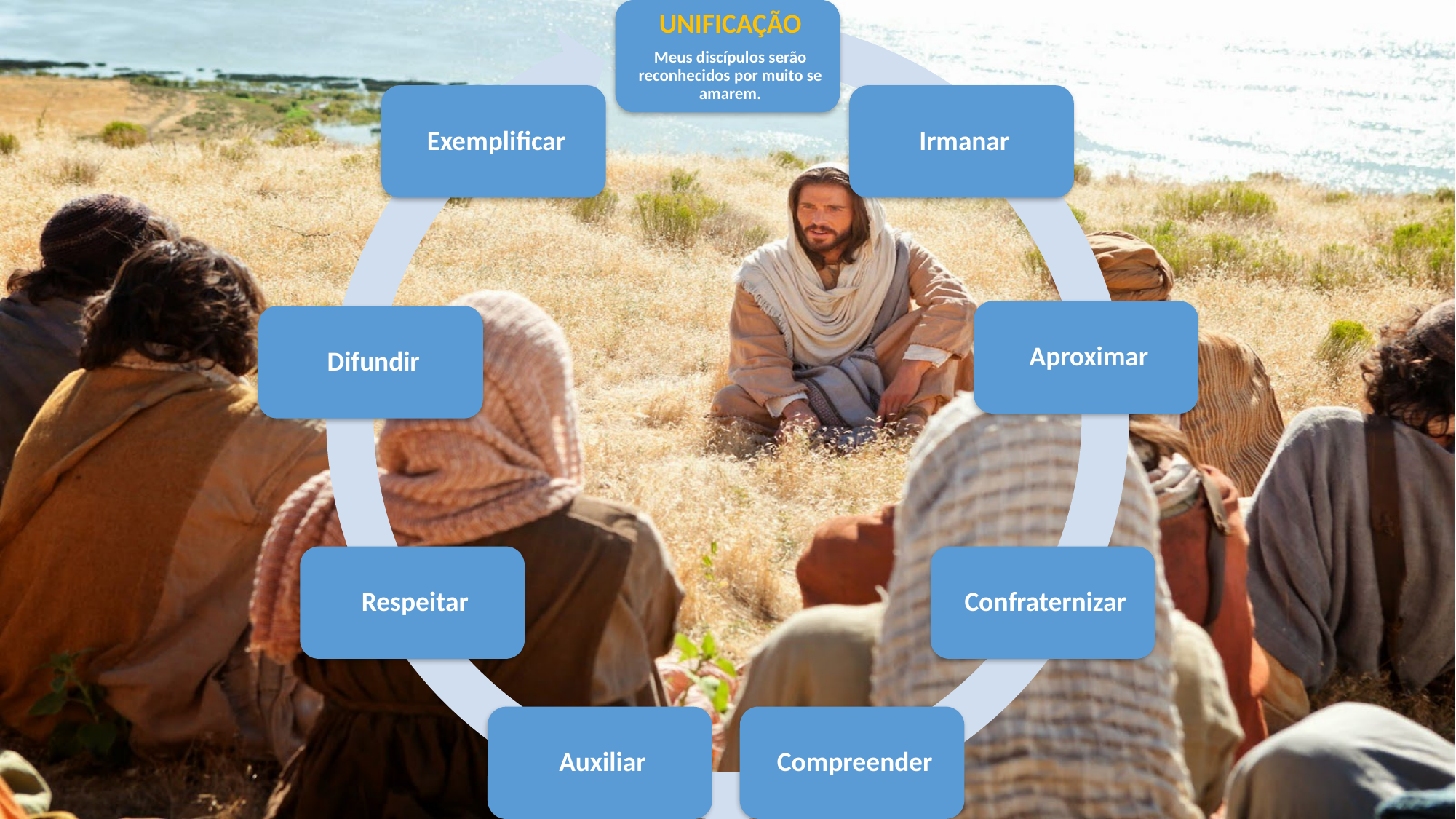

UNIFICAÇÃO
Meus discípulos serão reconhecidos por muito se amarem.
Irmanar
Aproximar
Confraternizar
Compreender
Auxiliar
Respeitar
Difundir
Exemplificar